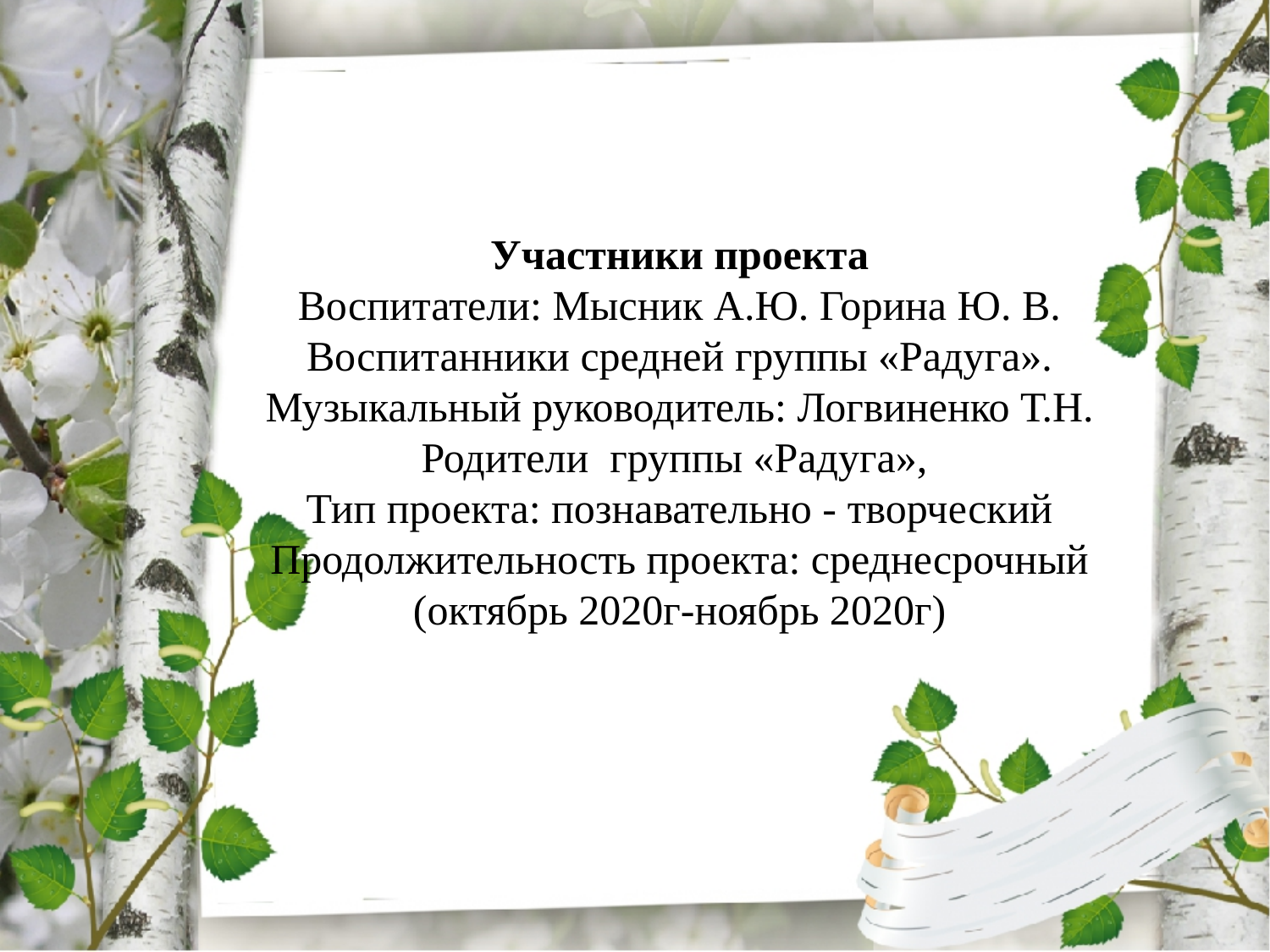

# Участники проекта Воспитатели: Мысник А.Ю. Горина Ю. В. Воспитанники средней группы «Радуга». Музыкальный руководитель: Логвиненко Т.Н. Родители  группы «Радуга», Тип проекта: познавательно - творческий Продолжительность проекта: среднесрочный (октябрь 2020г-ноябрь 2020г)